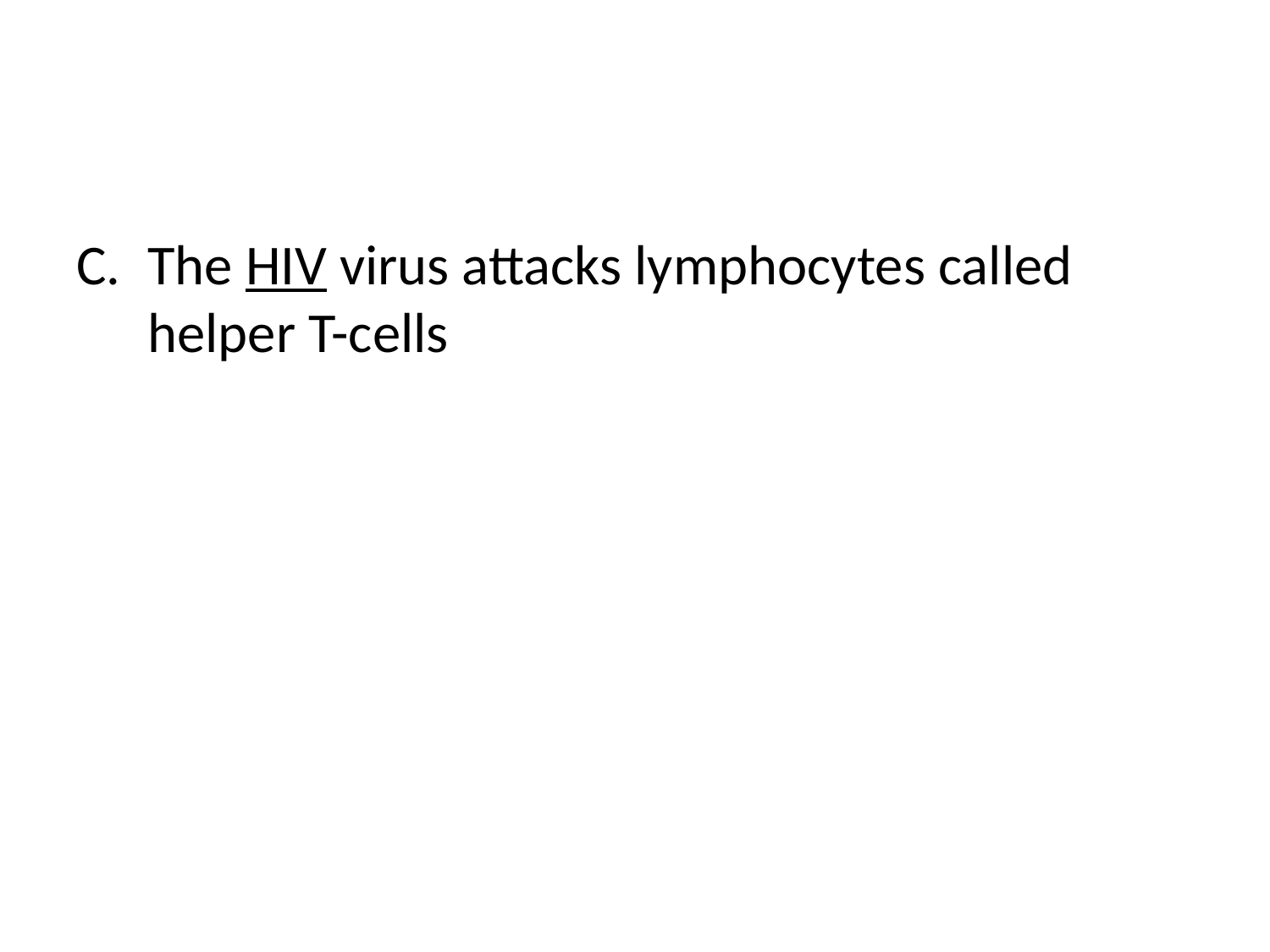

#
The HIV virus attacks lymphocytes called helper T-cells